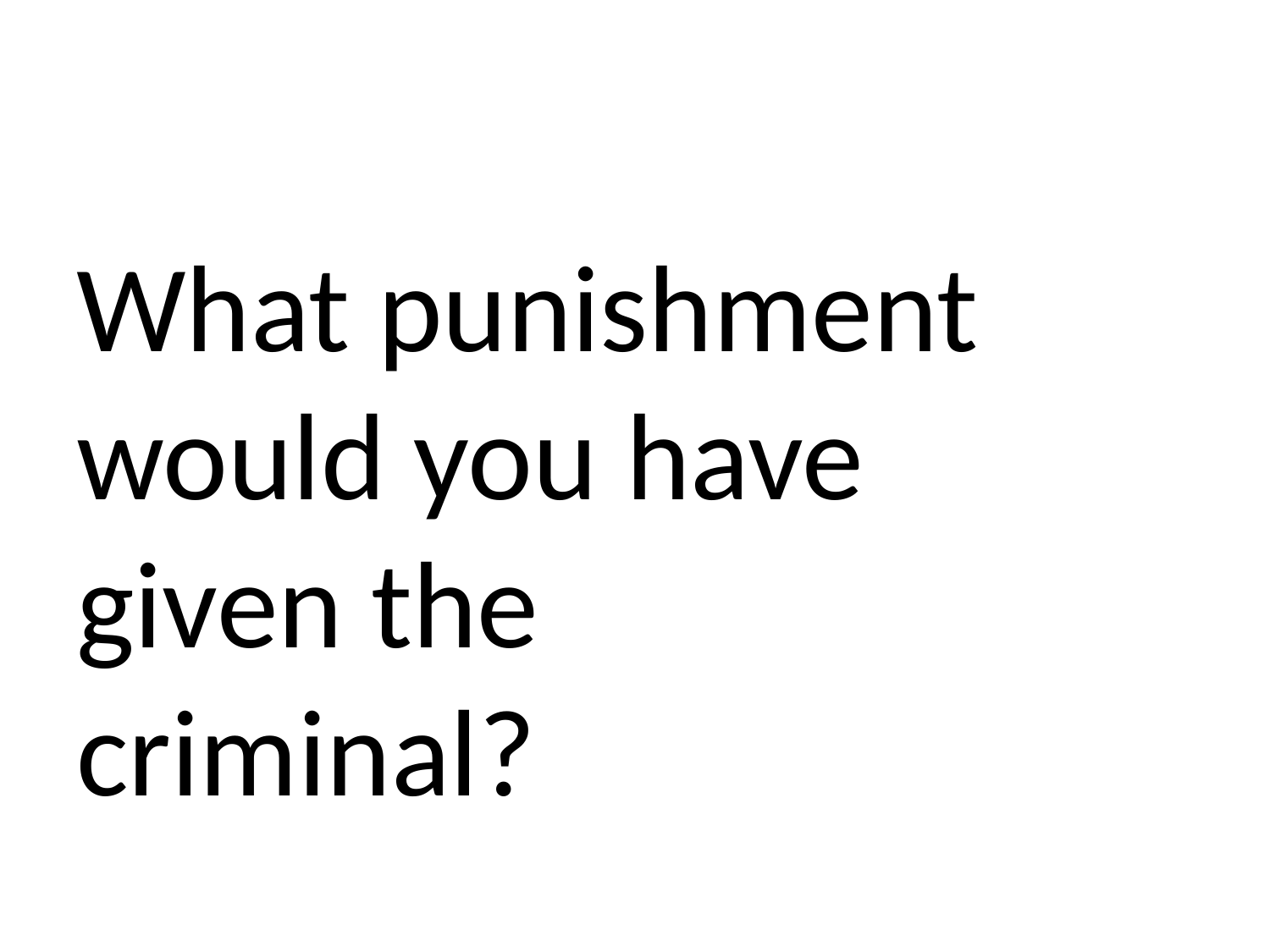

#
What punishment would you have given the  criminal?